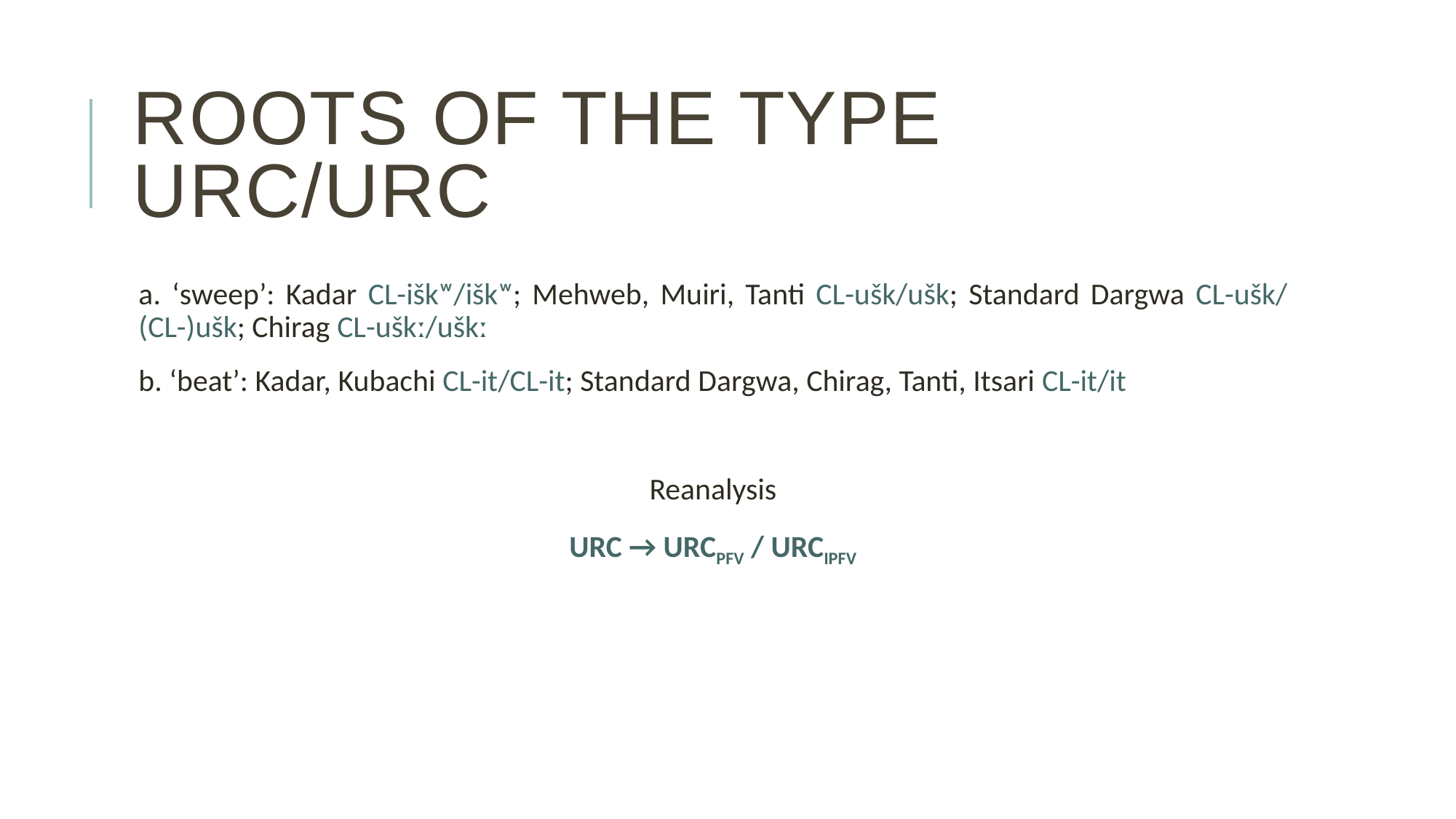

# roots of the type URC/URC
a. ‘sweep’: Kadar CL-iškʷ/iškʷ; Mehweb, Muiri, Tanti CL-ušk/ušk; Standard Dargwa CL-ušk/ (CL-)ušk; Chirag CL-uškː/uškː
b. ‘beat’: Kadar, Kubachi CL-it/CL-it; Standard Dargwa, Chirag, Tanti, Itsari CL-it/it

Reanalysis
URC → URCPFV / URCIPFV